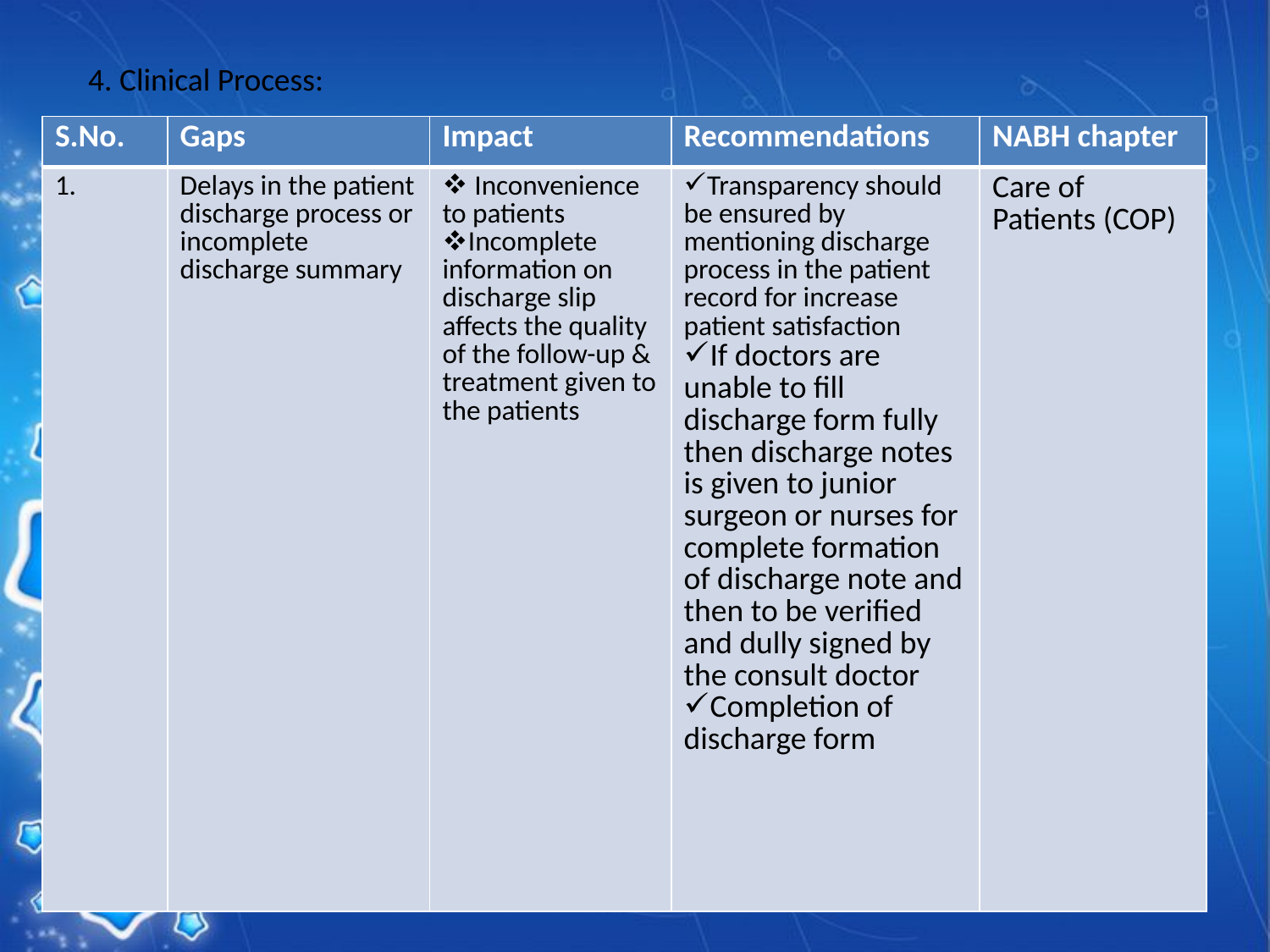

4. Clinical Process:
| S.No. | Gaps | Impact | Recommendations | NABH chapter |
| --- | --- | --- | --- | --- |
| 1. | Delays in the patient discharge process or incomplete discharge summary | Inconvenience to patients Incomplete information on discharge slip affects the quality of the follow-up & treatment given to the patients | Transparency should be ensured by mentioning discharge process in the patient record for increase patient satisfaction If doctors are unable to fill discharge form fully then discharge notes is given to junior surgeon or nurses for complete formation of discharge note and then to be verified and dully signed by the consult doctor Completion of discharge form | Care of Patients (COP) |